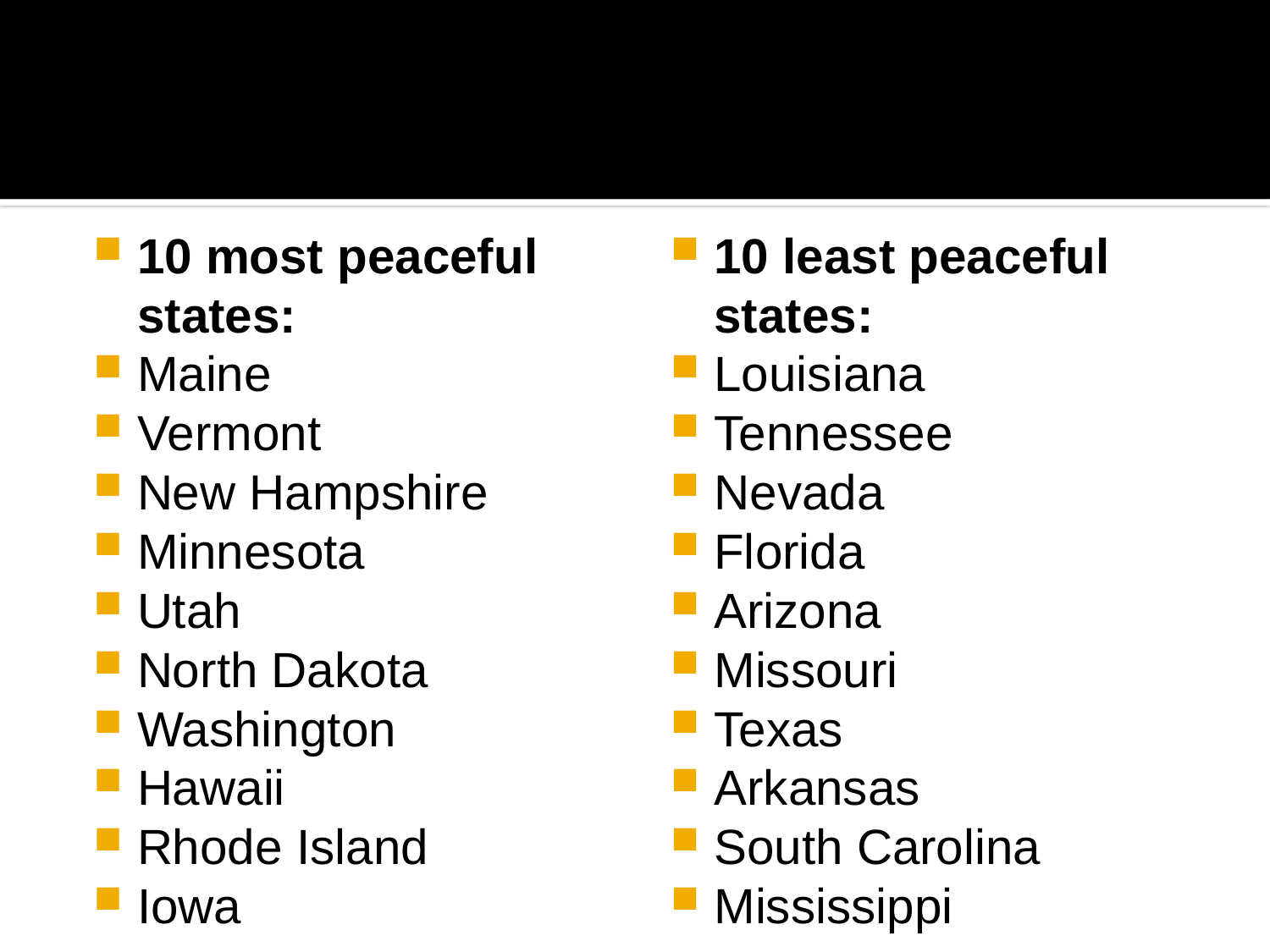

#
10 most peaceful states:
Maine
Vermont
New Hampshire
Minnesota
Utah
North Dakota
Washington
Hawaii
Rhode Island
Iowa

10 least peaceful states:
Louisiana
Tennessee
Nevada
Florida
Arizona
Missouri
Texas
Arkansas
South Carolina
Mississippi